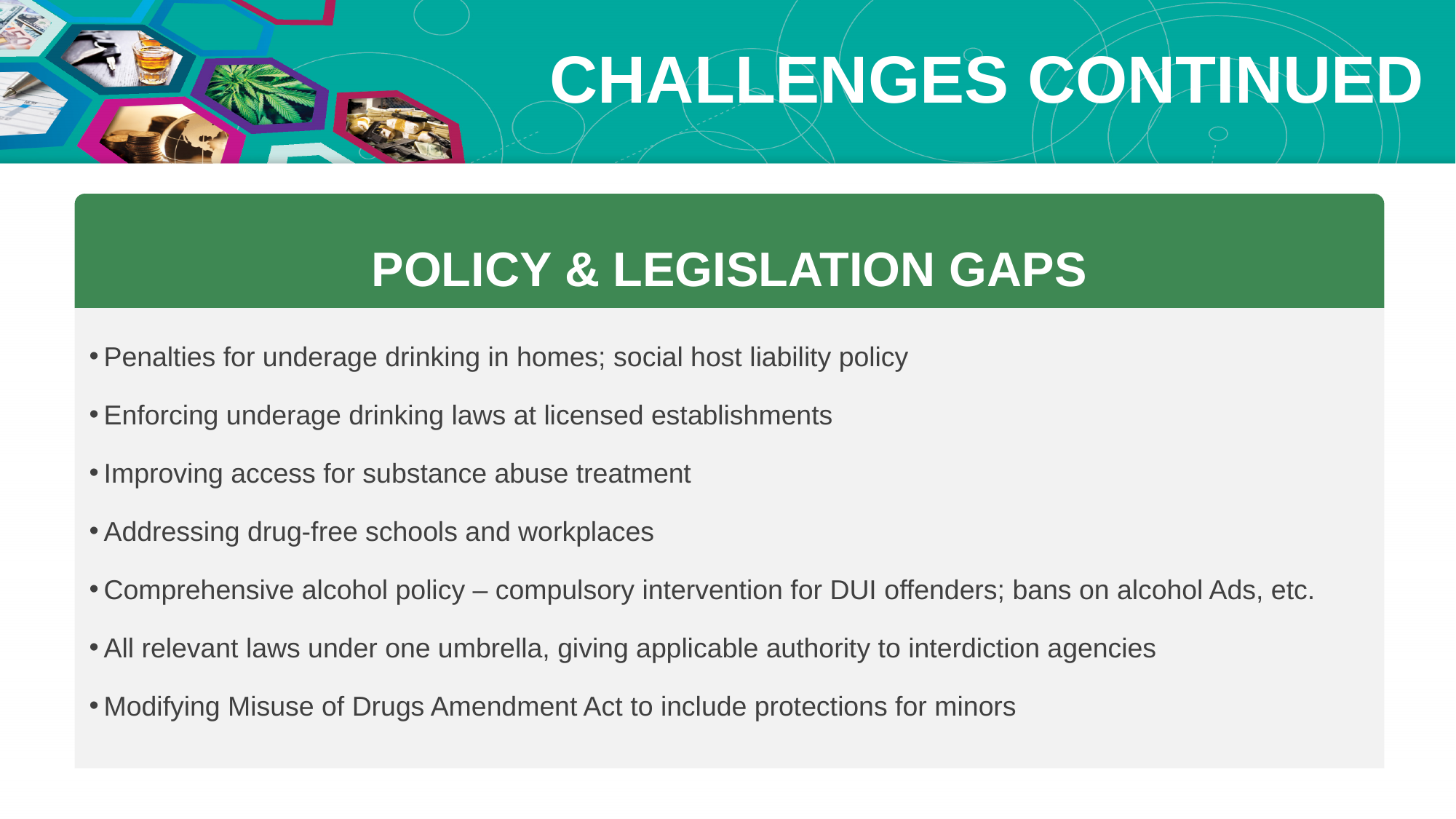

CHALLENGES CONTINUED
POLICY & LEGISLATION GAPS
Penalties for underage drinking in homes; social host liability policy
Enforcing underage drinking laws at licensed establishments
Improving access for substance abuse treatment
Addressing drug-free schools and workplaces
Comprehensive alcohol policy – compulsory intervention for DUI offenders; bans on alcohol Ads, etc.
All relevant laws under one umbrella, giving applicable authority to interdiction agencies
Modifying Misuse of Drugs Amendment Act to include protections for minors